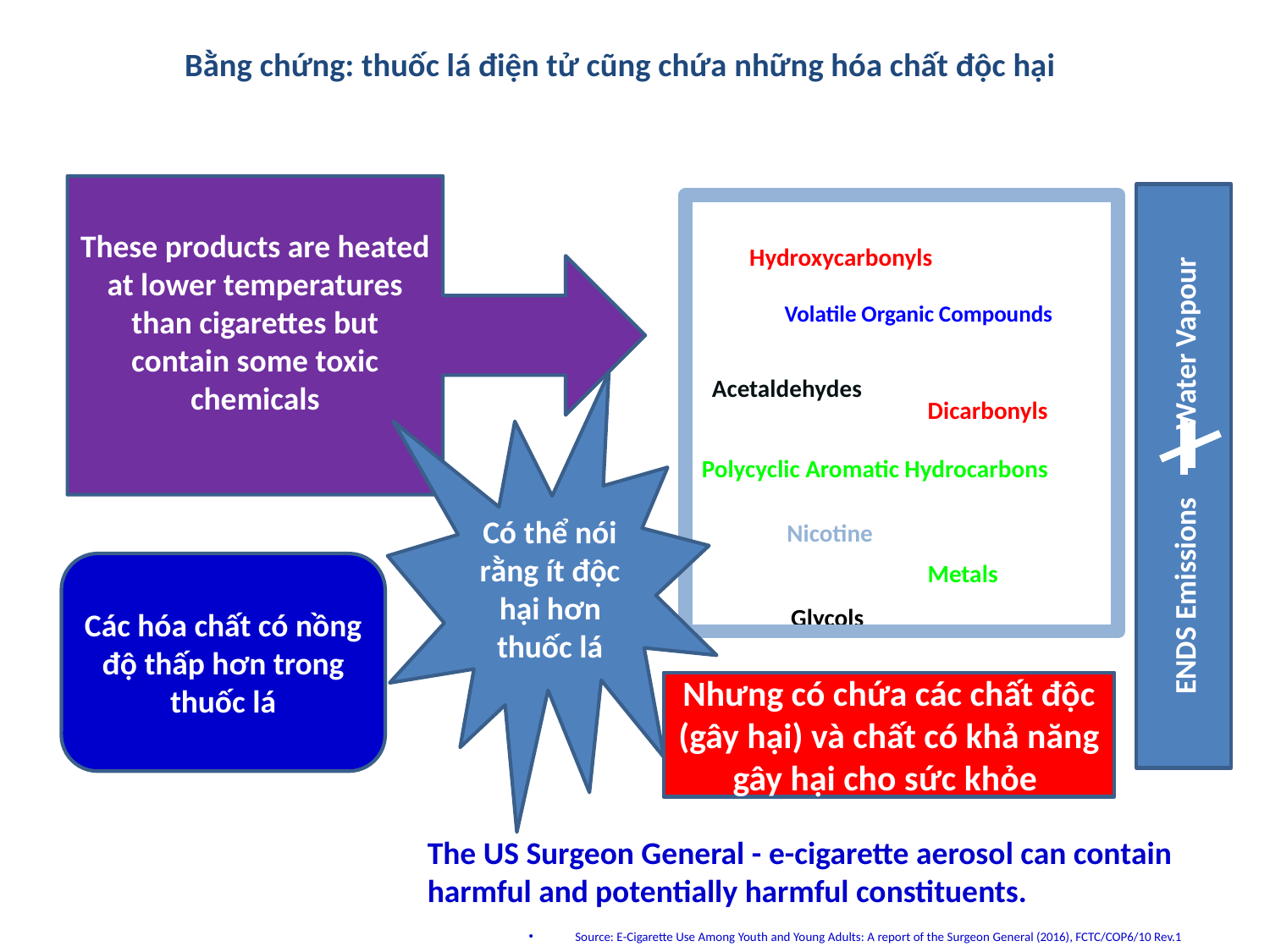

# Bằng chứng: thuốc lá điện tử cũng chứa những hóa chất độc hại
Toxicants in ENDS
These products are heated at lower temperatures than cigarettes but contain some toxic chemicals

Hydroxycarbonyls
Volatile Organic Compounds
Acetaldehydes
Có thể nói rằng ít độc hại hơn thuốc lá
Dicarbonyls
ENDS Emissions          Water Vapour
Polycyclic Aromatic Hydrocarbons
Nicotine
Các hóa chất có nồng độ thấp hơn trong thuốc lá
Metals
Glycols
Nhưng có chứa các chất độc (gây hại) và chất có khả năng gây hại cho sức khỏe
The US Surgeon General - e-cigarette aerosol can contain harmful and potentially harmful constituents.
Source: E-Cigarette Use Among Youth and Young Adults: A report of the Surgeon General (2016), FCTC/COP6/10 Rev.1